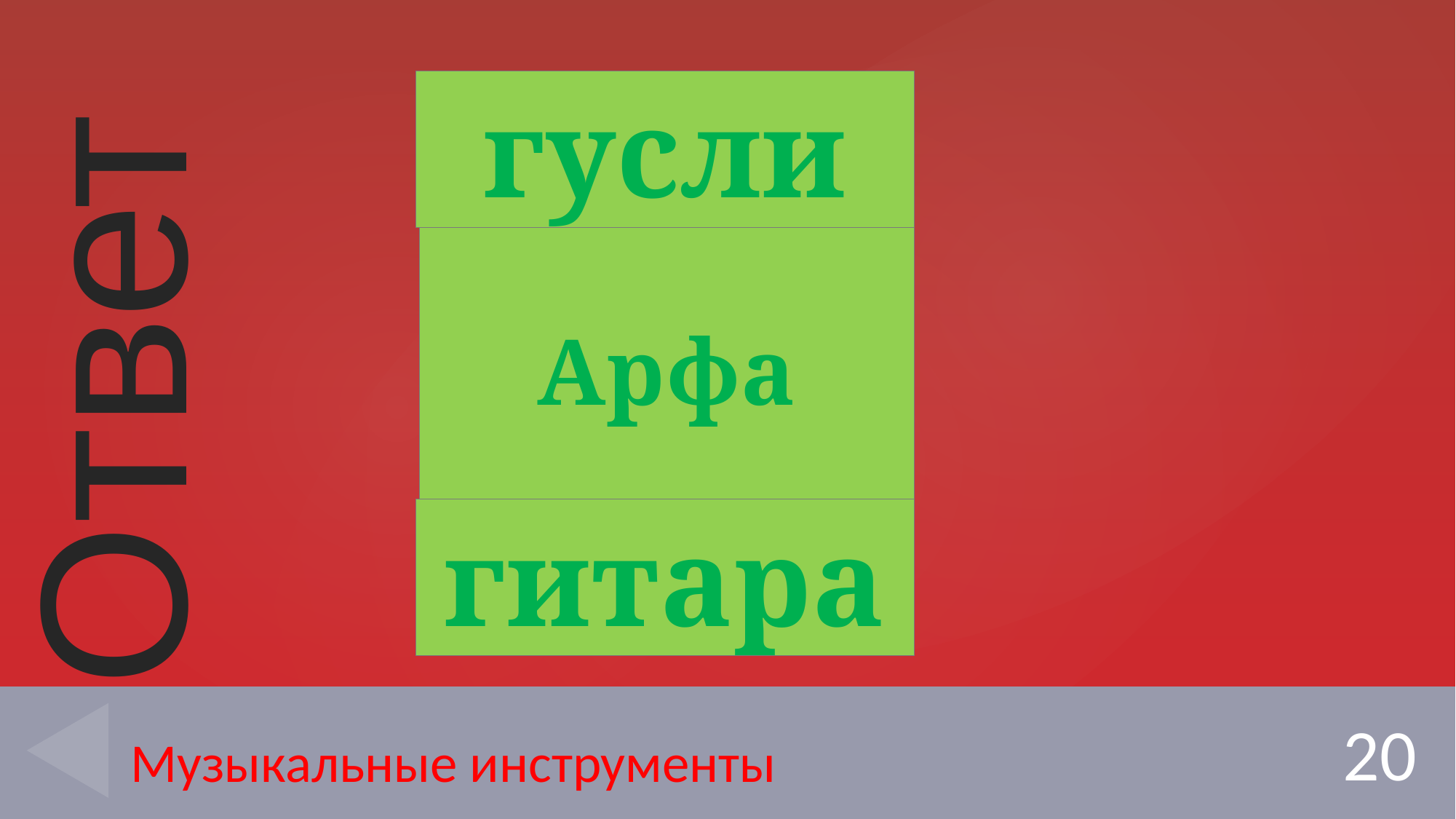

гусли
Арфа
гитара
20
# Музыкальные инструменты